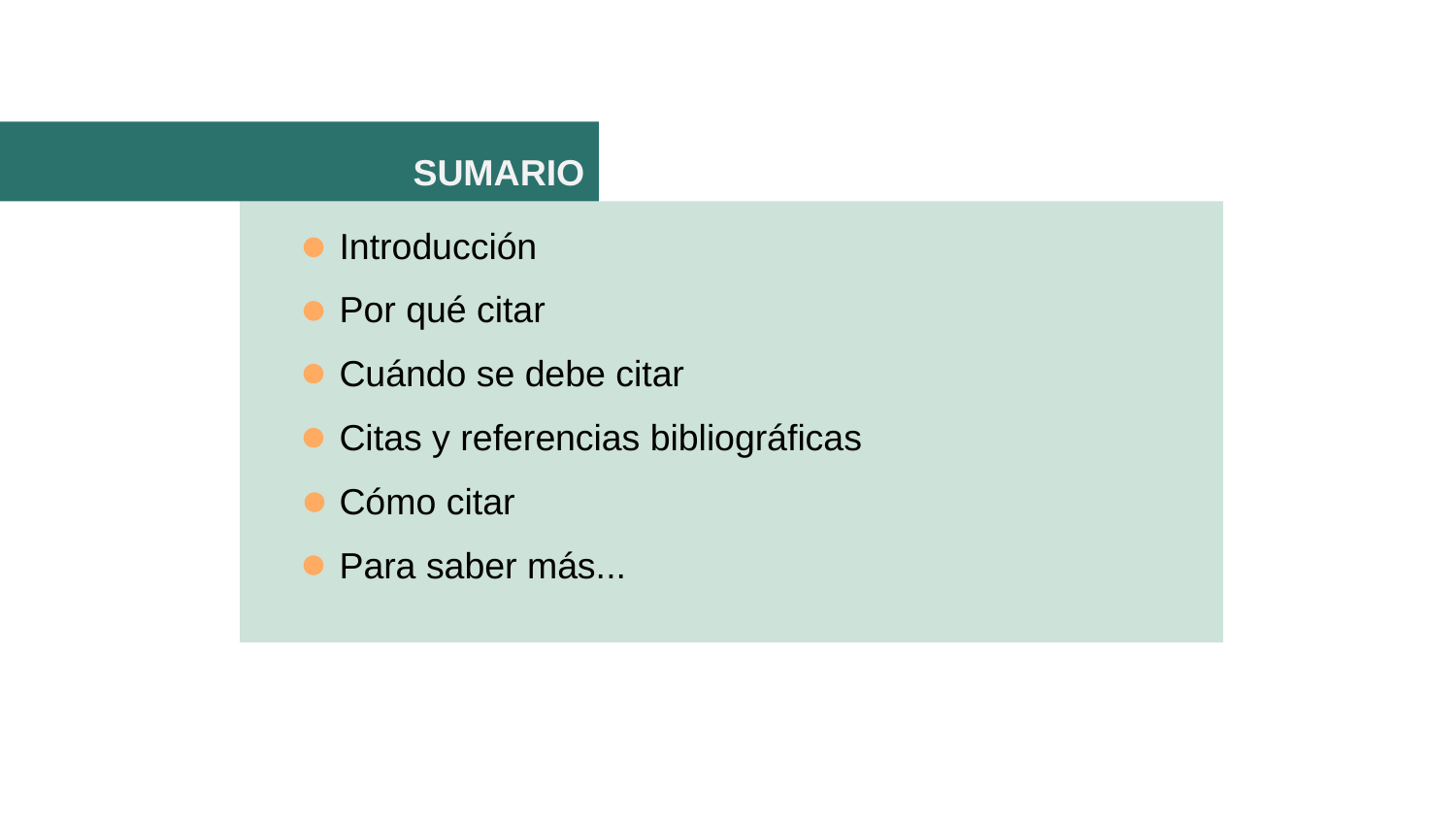

SUMARIO

     Introducción
     Por qué citar
     Cuándo se debe citar
     Citas y referencias bibliográficas
     Cómo citar
     Para saber más...